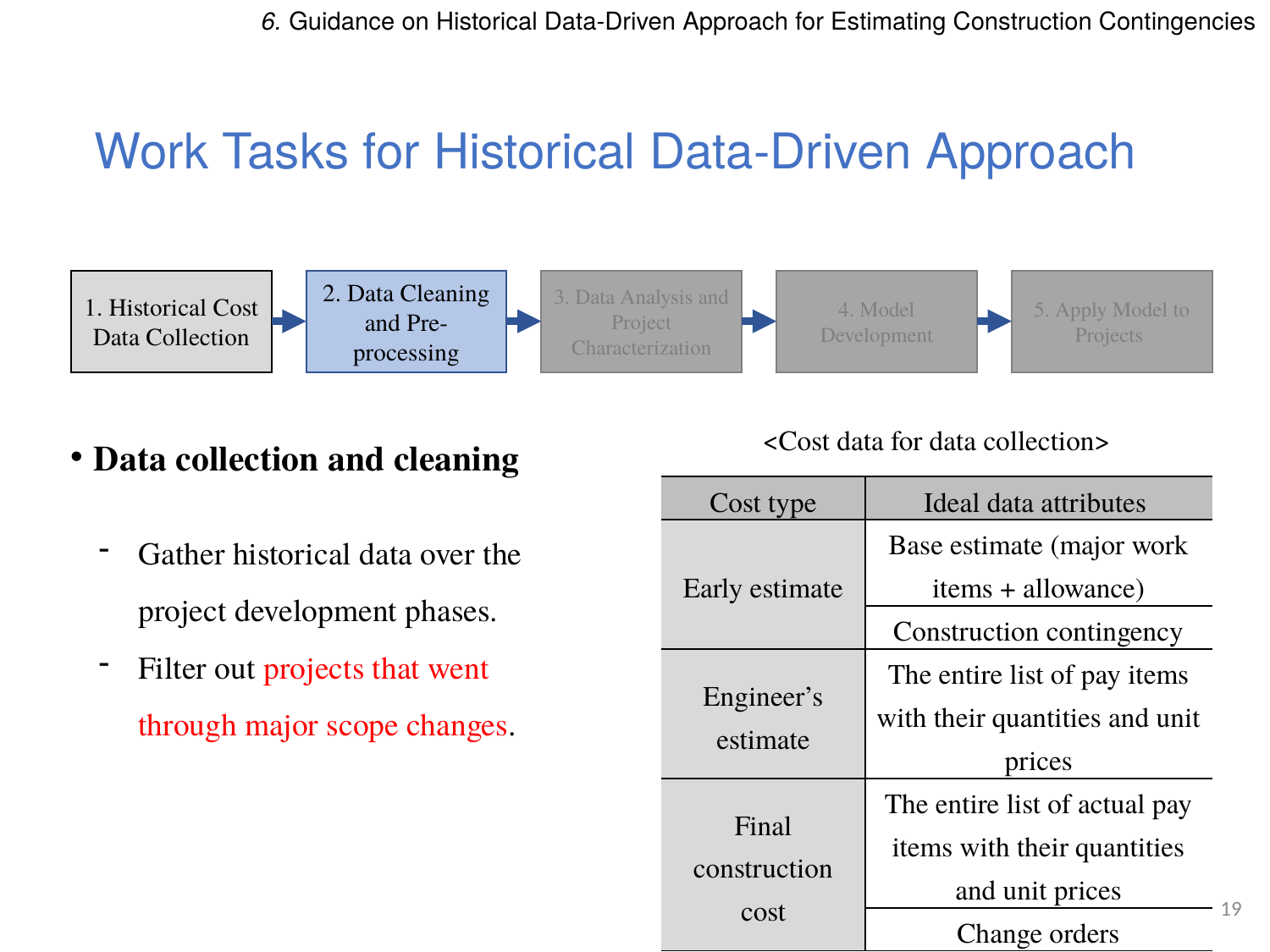

6. Guidance on Historical Data-Driven Approach for Estimating Construction Contingencies
Work Tasks for Historical Data-Driven Approach
1. Historical Cost Data Collection
2. Data Cleaning and Pre-processing
3. Data Analysis and Project Characterization
4. Model Development
5. Apply Model to Projects
<Cost data for data collection>
Data collection and cleaning
| Cost type | Ideal data attributes |
| --- | --- |
| Early estimate | Base estimate (major work items + allowance) |
|  | Construction contingency |
| Engineer’s estimate | The entire list of pay items with their quantities and unit prices |
| Final construction cost | The entire list of actual pay items with their quantities and unit prices |
|  | Change orders |
Gather historical data over the project development phases.
Filter out projects that went through major scope changes.
19